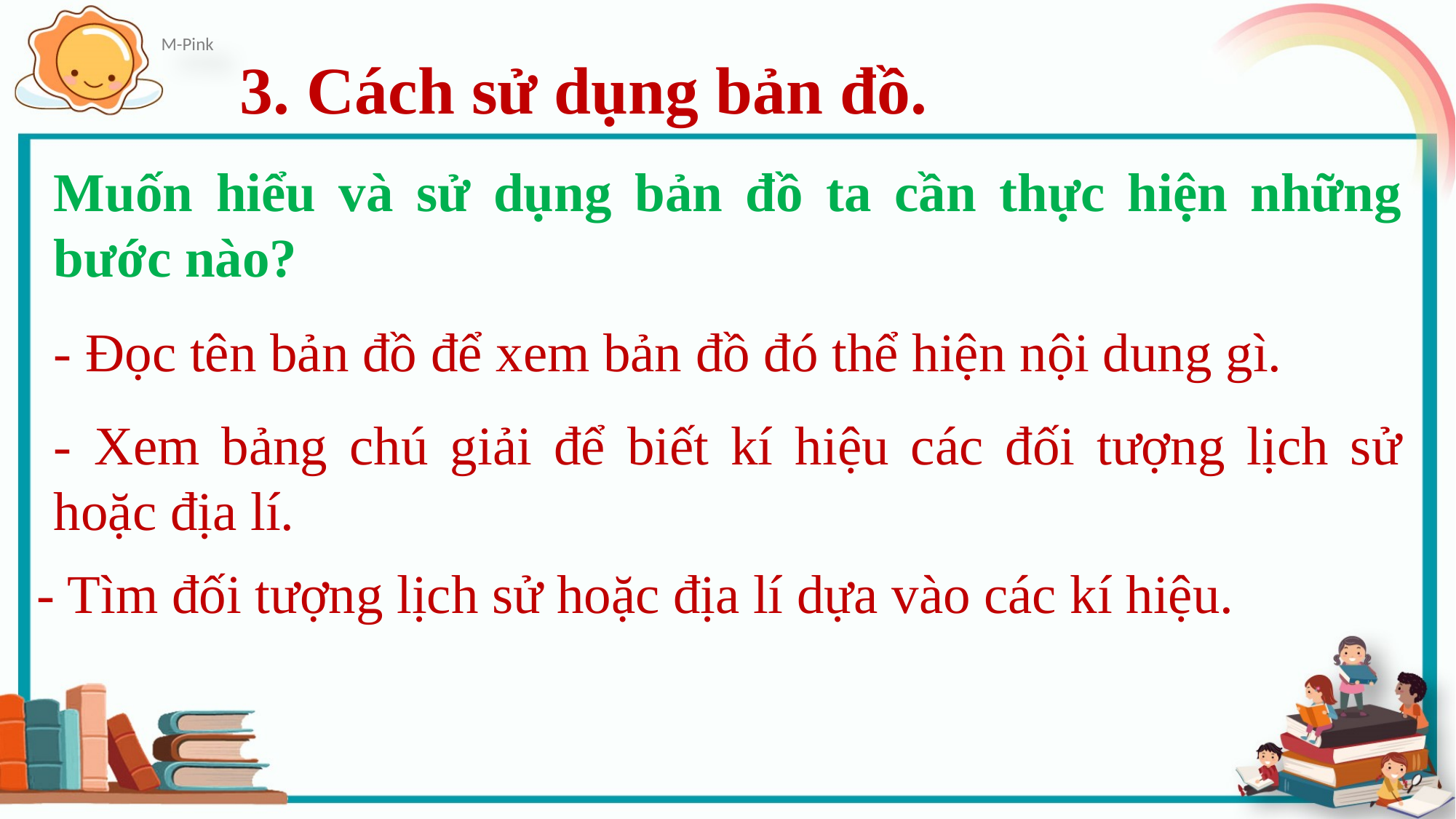

3. Cách sử dụng bản đồ.
Muốn hiểu và sử dụng bản đồ ta cần thực hiện những bước nào?
- Đọc tên bản đồ để xem bản đồ đó thể hiện nội dung gì.
- Xem bảng chú giải để biết kí hiệu các đối tượng lịch sử hoặc địa lí.
- Tìm đối tượng lịch sử hoặc địa lí dựa vào các kí hiệu.